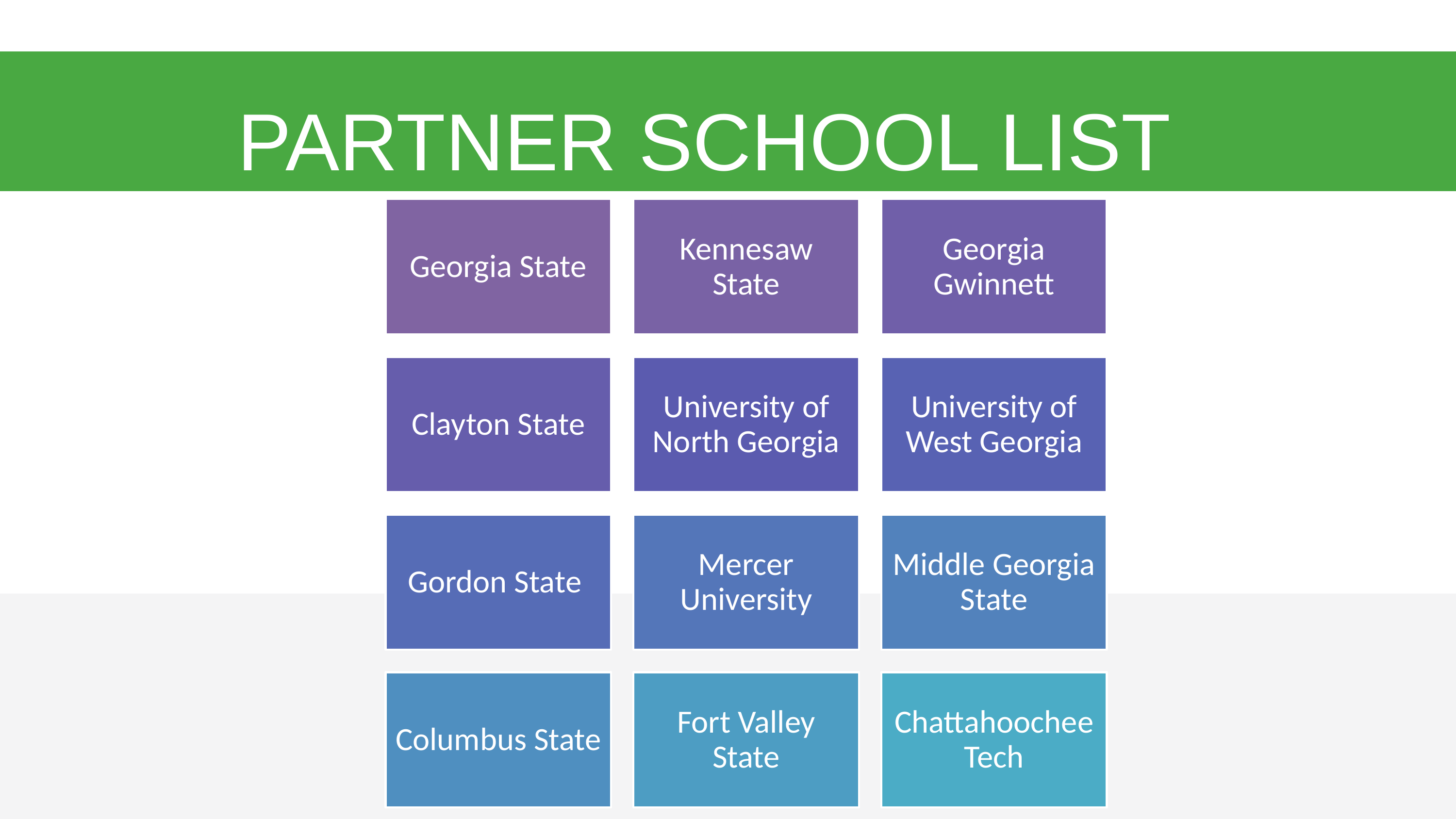

PARTNER SCHOOL LIST
Georgia State
Kennesaw State
Georgia Gwinnett
Clayton State
University of North Georgia
University of West Georgia
Gordon State
Mercer University
Middle Georgia State
Columbus State
Fort Valley State
Chattahoochee Tech